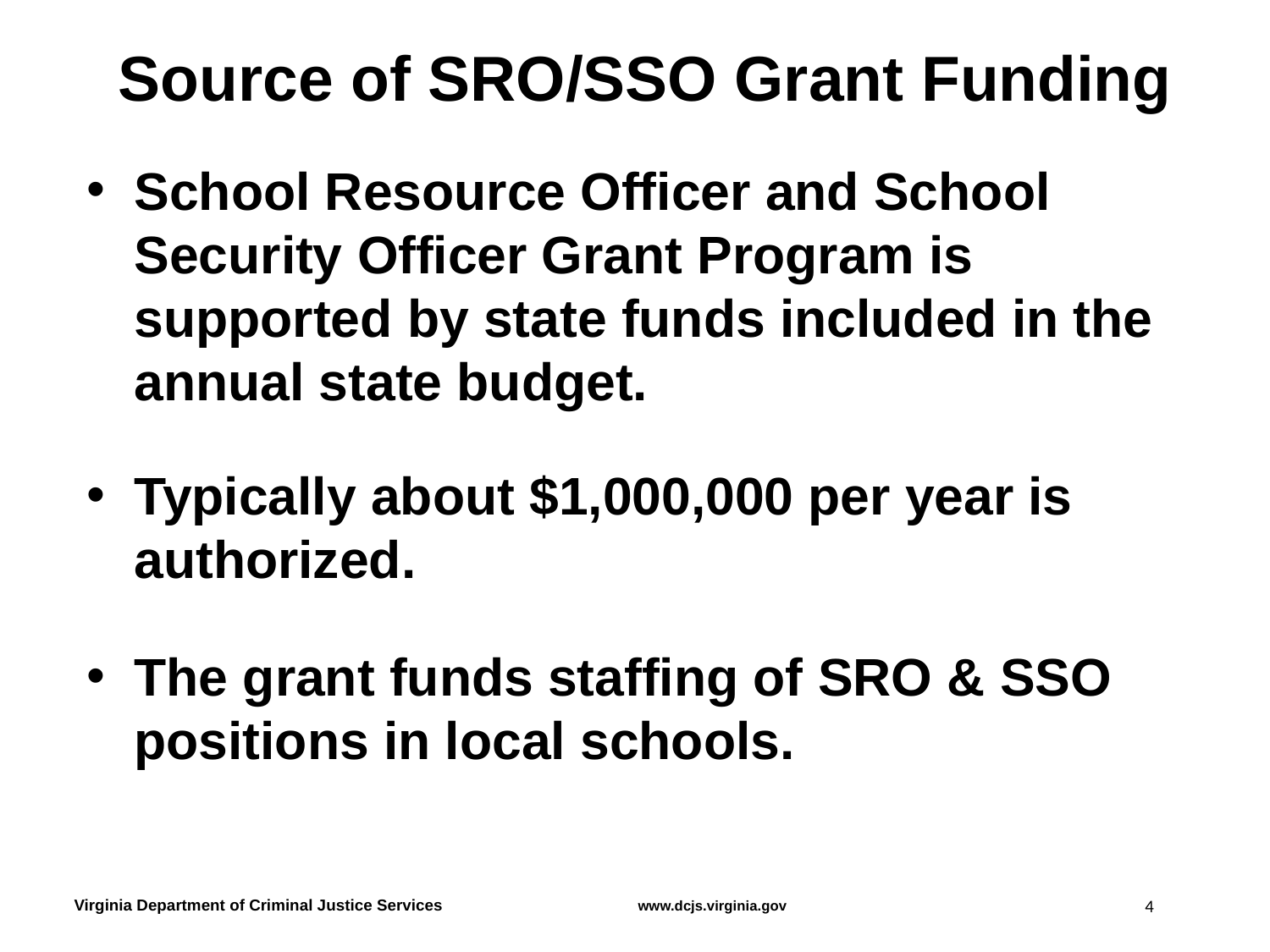

# Source of SRO/SSO Grant Funding
School Resource Officer and School Security Officer Grant Program is supported by state funds included in the annual state budget.

Typically about $1,000,000 per year is authorized.

The grant funds staffing of SRO & SSO positions in local schools.
4